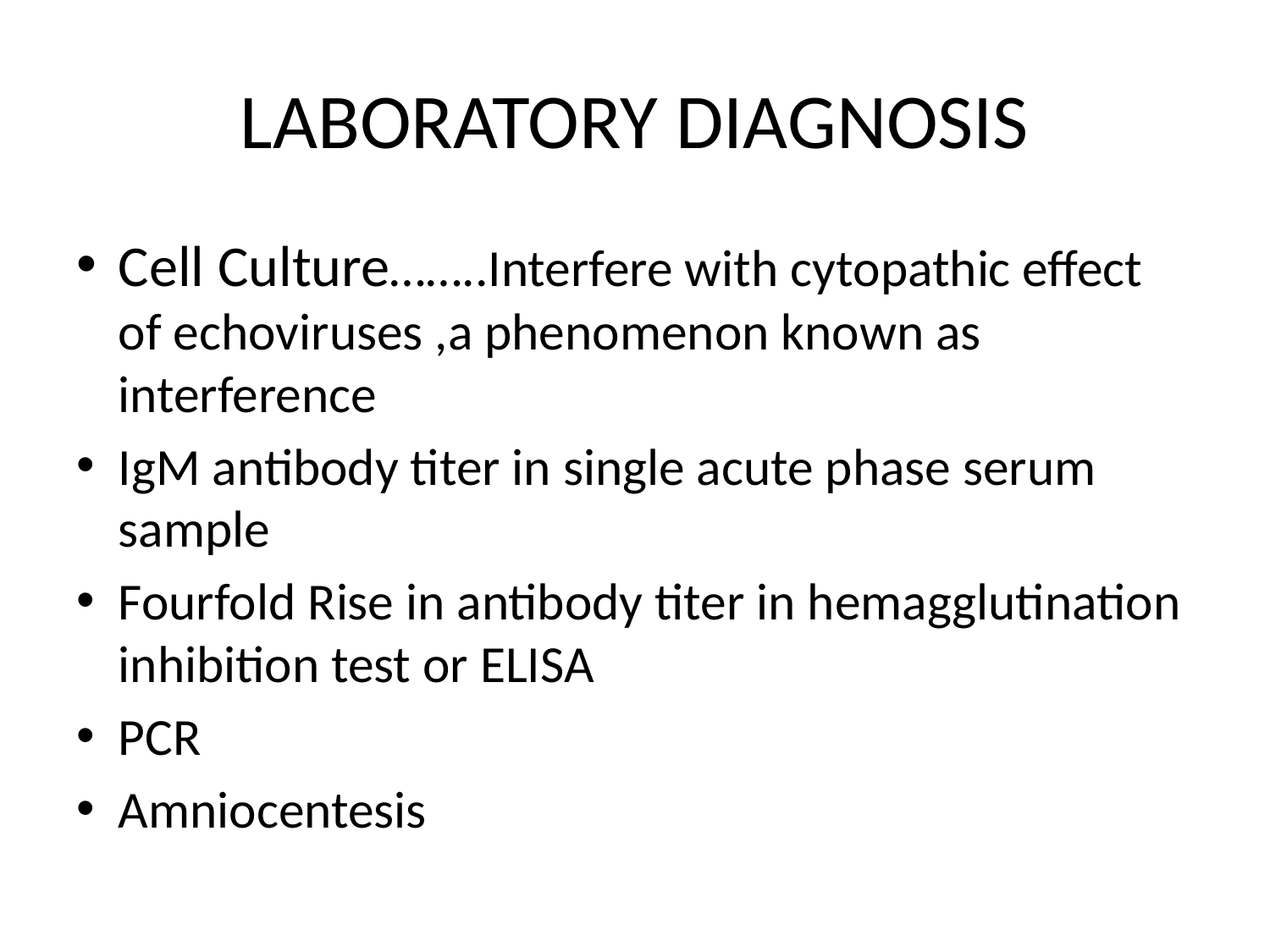

# LABORATORY DIAGNOSIS
Cell Culture……..Interfere with cytopathic effect of echoviruses ,a phenomenon known as interference
IgM antibody titer in single acute phase serum sample
Fourfold Rise in antibody titer in hemagglutination inhibition test or ELISA
PCR
Amniocentesis